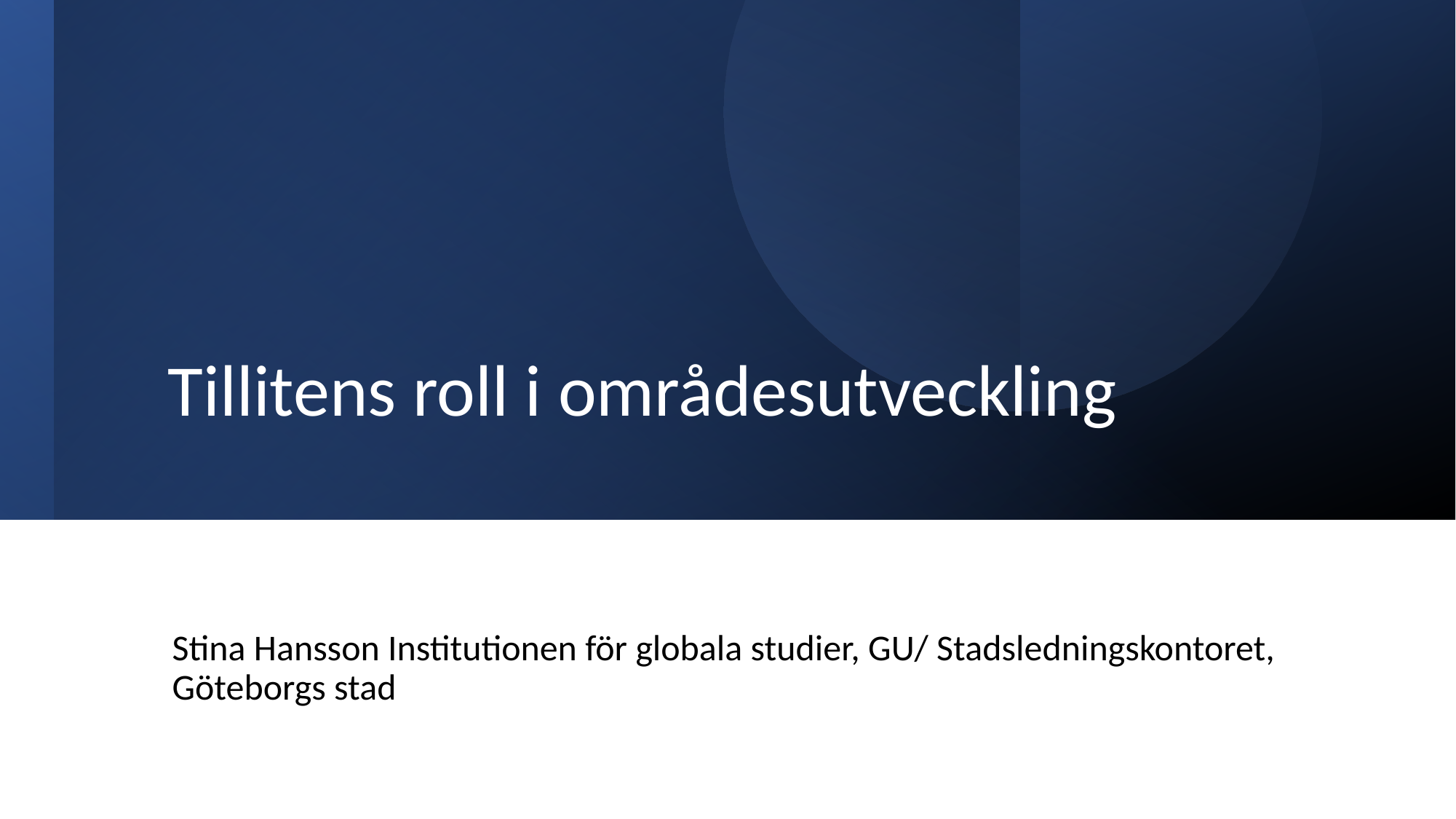

# Tillitens roll i områdesutveckling
Stina Hansson Institutionen för globala studier, GU/ Stadsledningskontoret, Göteborgs stad